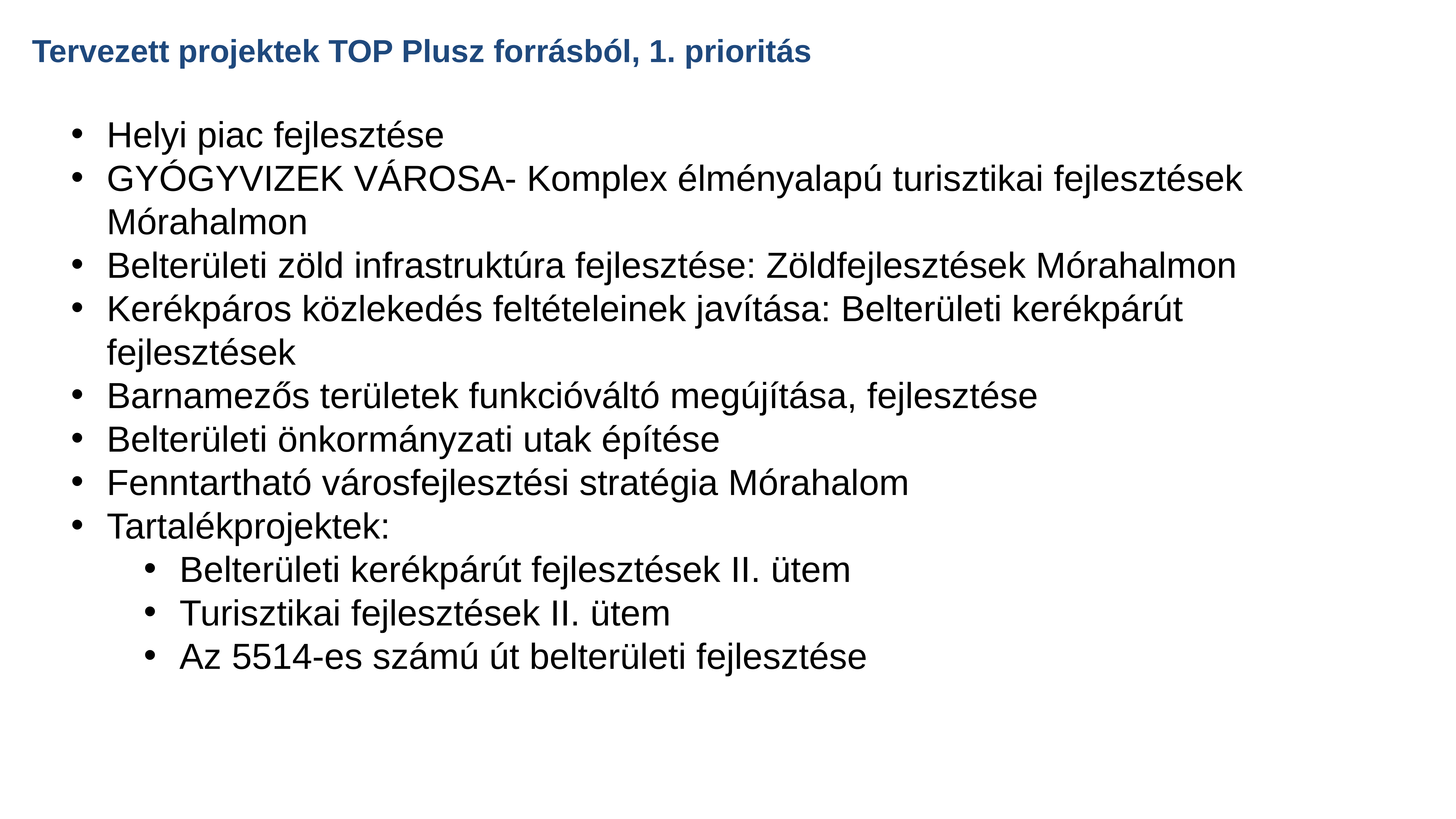

Tervezett projektek TOP Plusz forrásból, 1. prioritás
Helyi piac fejlesztése
GYÓGYVIZEK VÁROSA- Komplex élményalapú turisztikai fejlesztések Mórahalmon
Belterületi zöld infrastruktúra fejlesztése: Zöldfejlesztések Mórahalmon
Kerékpáros közlekedés feltételeinek javítása: Belterületi kerékpárút fejlesztések
Barnamezős területek funkcióváltó megújítása, fejlesztése
Belterületi önkormányzati utak építése
Fenntartható városfejlesztési stratégia Mórahalom
Tartalékprojektek:
Belterületi kerékpárút fejlesztések II. ütem
Turisztikai fejlesztések II. ütem
Az 5514-es számú út belterületi fejlesztése